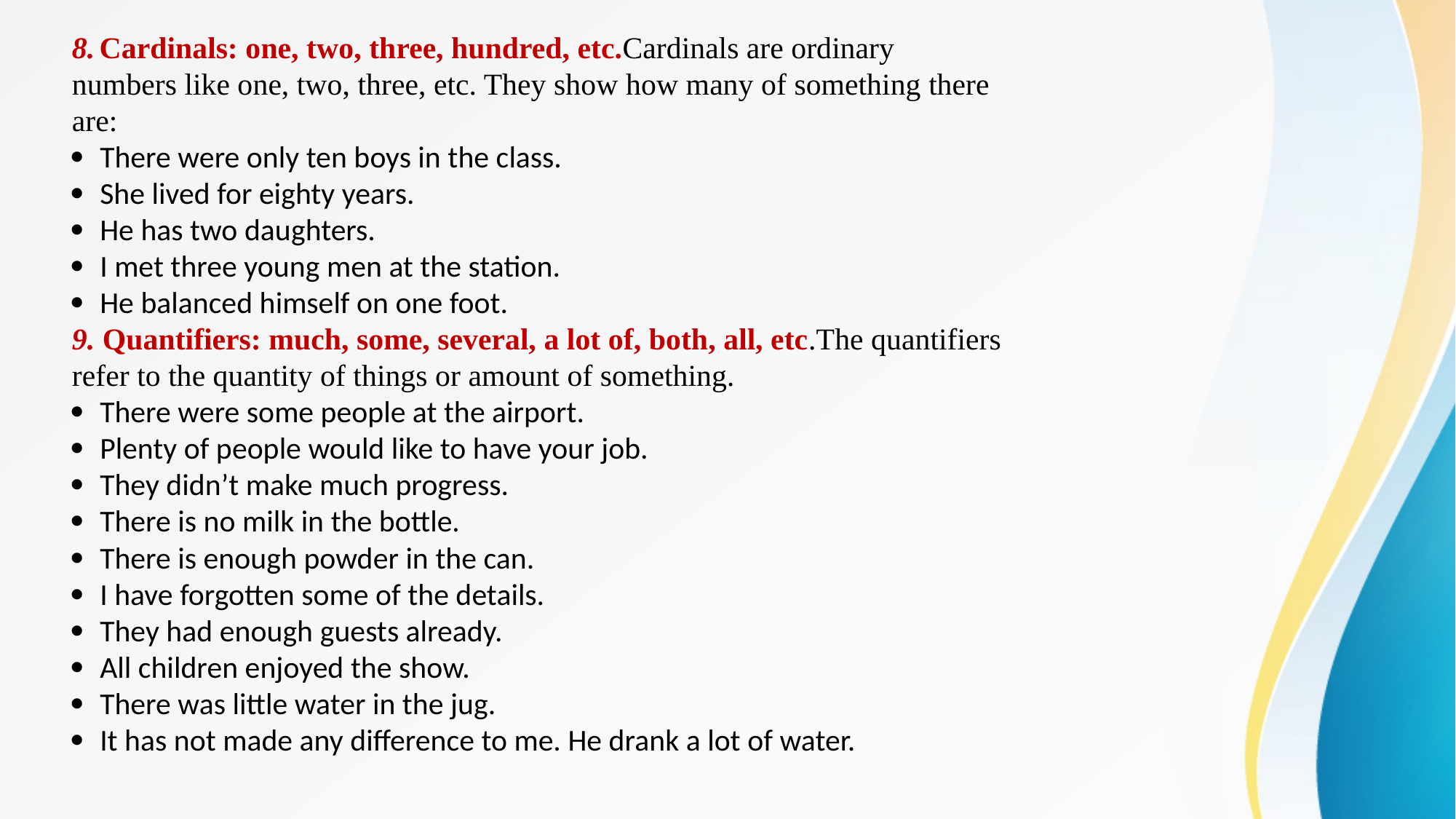

8. Cardinals: one, two, three, hundred, etc.Cardinals are ordinary numbers like one, two, three, etc. They show how many of something there are:
• There were only ten boys in the class.
• She lived for eighty years.
• He has two daughters.
• I met three young men at the station.
• He balanced himself on one foot.
9. Quantifiers: much, some, several, a lot of, both, all, etc.The quantifiers refer to the quantity of things or amount of something.
• There were some people at the airport.
• Plenty of people would like to have your job.
• They didn’t make much progress.
• There is no milk in the bottle.
• There is enough powder in the can.
• I have forgotten some of the details.
• They had enough guests already.
• All children enjoyed the show.
• There was little water in the jug.
• It has not made any difference to me. He drank a lot of water.